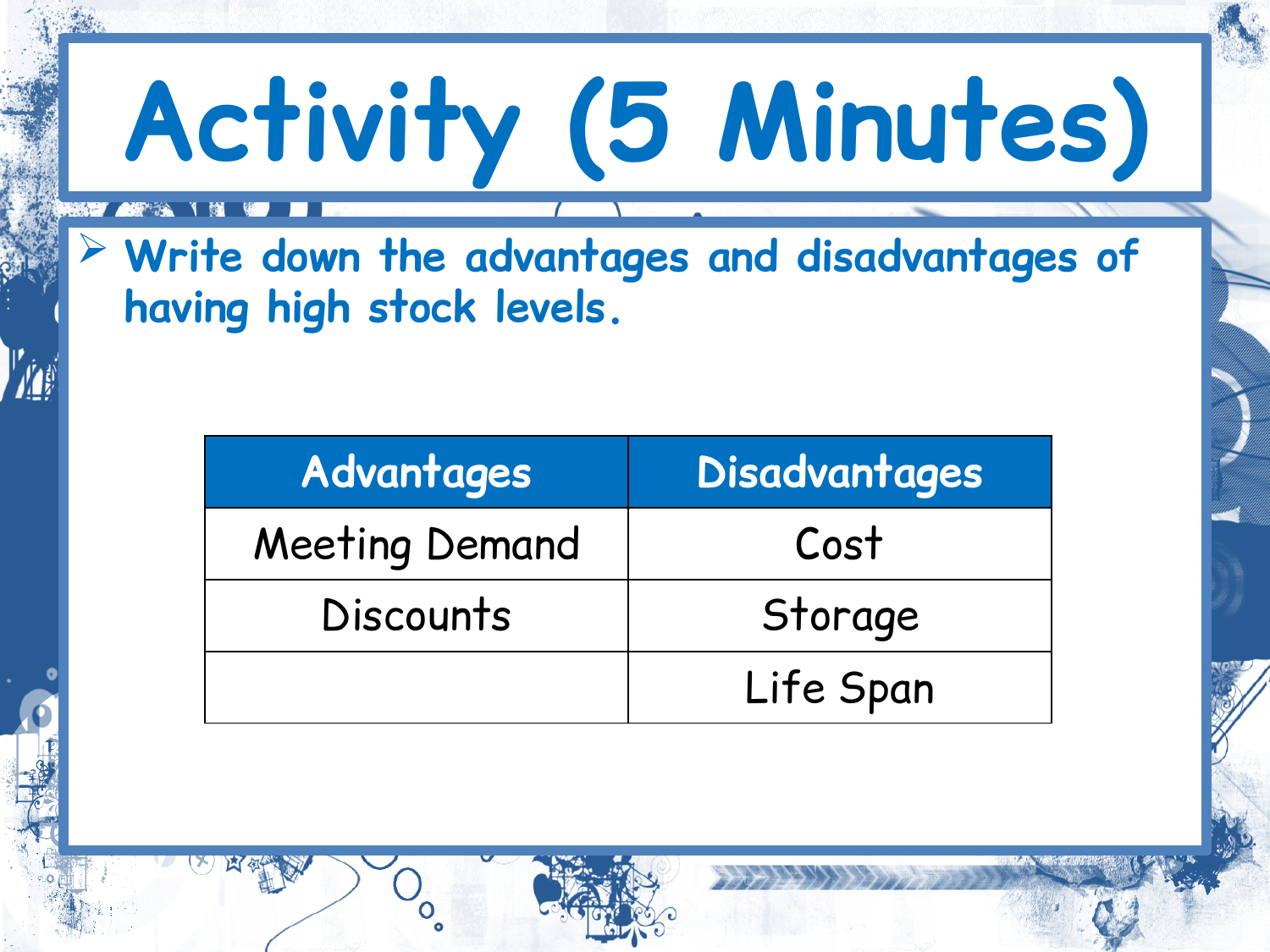

# Activity (5 Minutes)
Write down the advantages and disadvantages of having high stock levels.

| Advantages | Disadvantages |
| --- | --- |
| Meeting Demand | Cost |
| Discounts | Storage |
|  | Life Span |